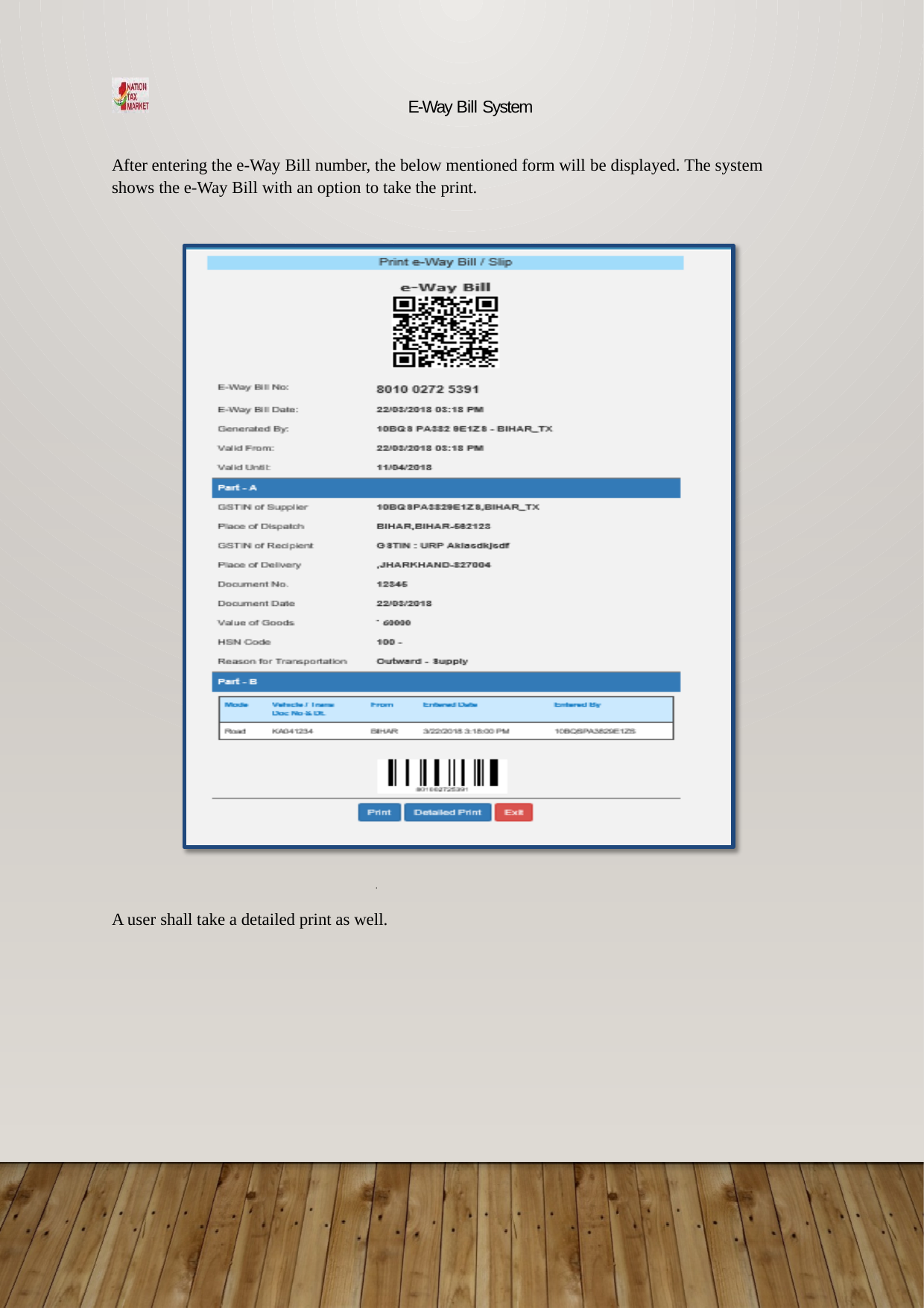

E-Way Bill System

After entering the e-Way Bill number, the below mentioned form will be displayed. The system  shows the e-Way Bill with an option to take the print.

.

A user shall take a detailed print as well.